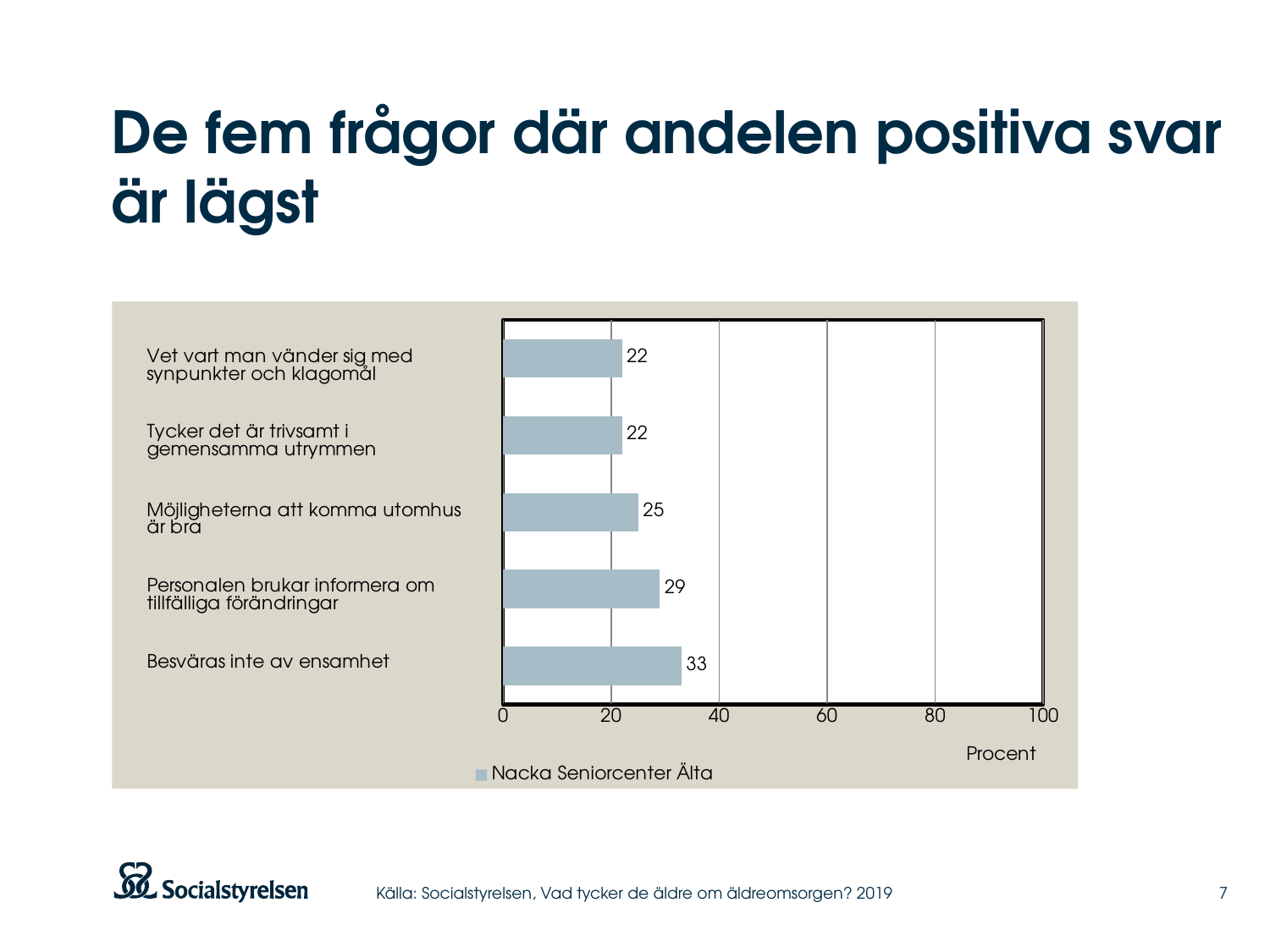

# De fem frågor där andelen positiva svar är lägst

### Chart

| Category | Nacka Seniorcenter Älta |
|---|---|
| Besväras inte av ensamhet | 33.0 |
| Personalen brukar informera om tillfälliga förändringar | 29.0 |
| Möjligheterna att komma utomhus är bra | 25.0 |
| Tycker det är trivsamt i gemensamma utrymmen | 22.0 |
| Vet vart man vänder sig med synpunkter och klagomål | 22.0 |
Källa: Socialstyrelsen, Vad tycker de äldre om äldreomsorgen? 2019
7